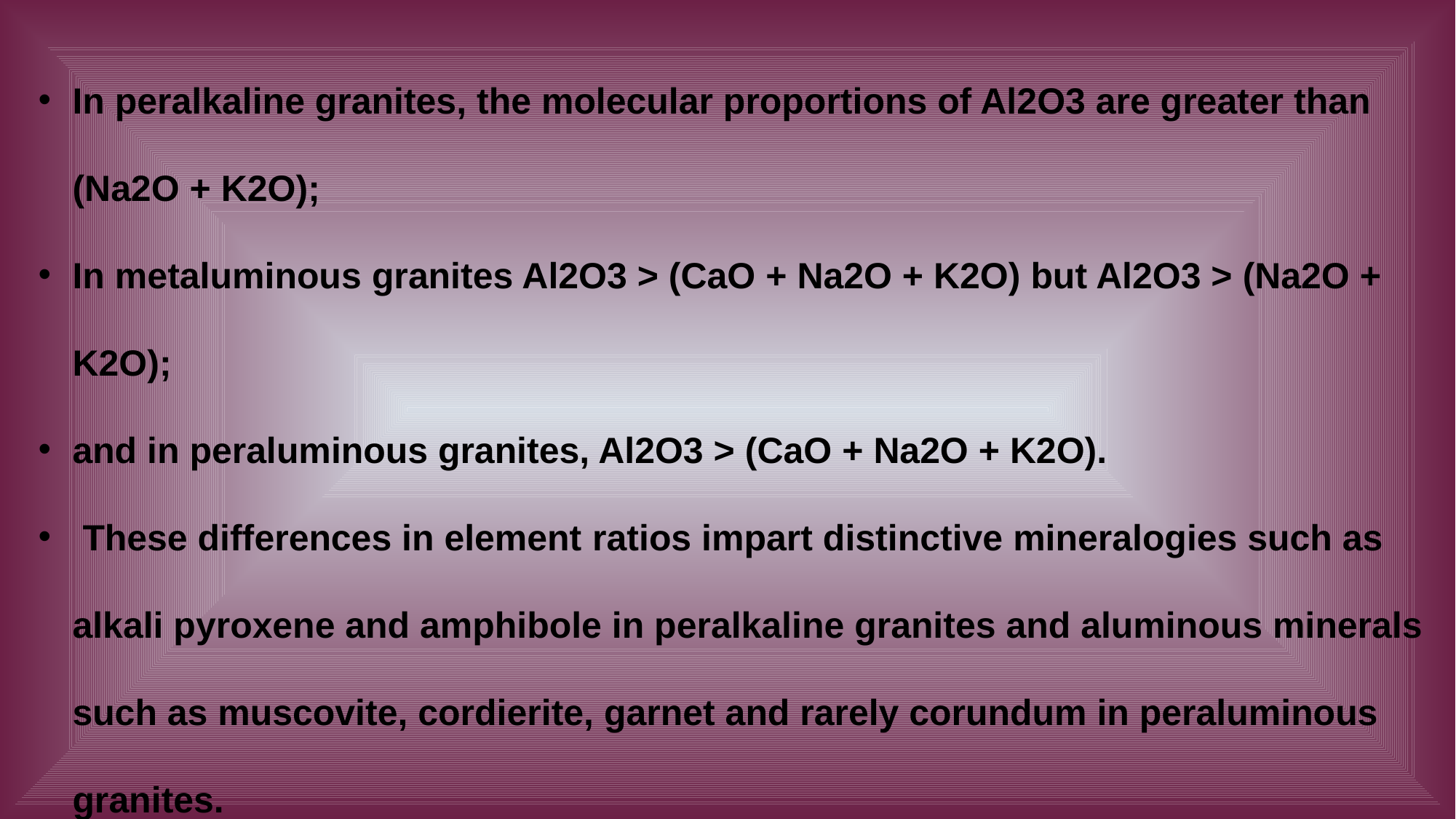

In peralkaline granites, the molecular proportions of Al2O3 are greater than (Na2O + K2O);
In metaluminous granites Al2O3 > (CaO + Na2O + K2O) but Al2O3 > (Na2O + K2O);
and in peraluminous granites, Al2O3 > (CaO + Na2O + K2O).
 These differences in element ratios impart distinctive mineralogies such as alkali pyroxene and amphibole in peralkaline granites and aluminous minerals such as muscovite, cordierite, garnet and rarely corundum in peraluminous granites.